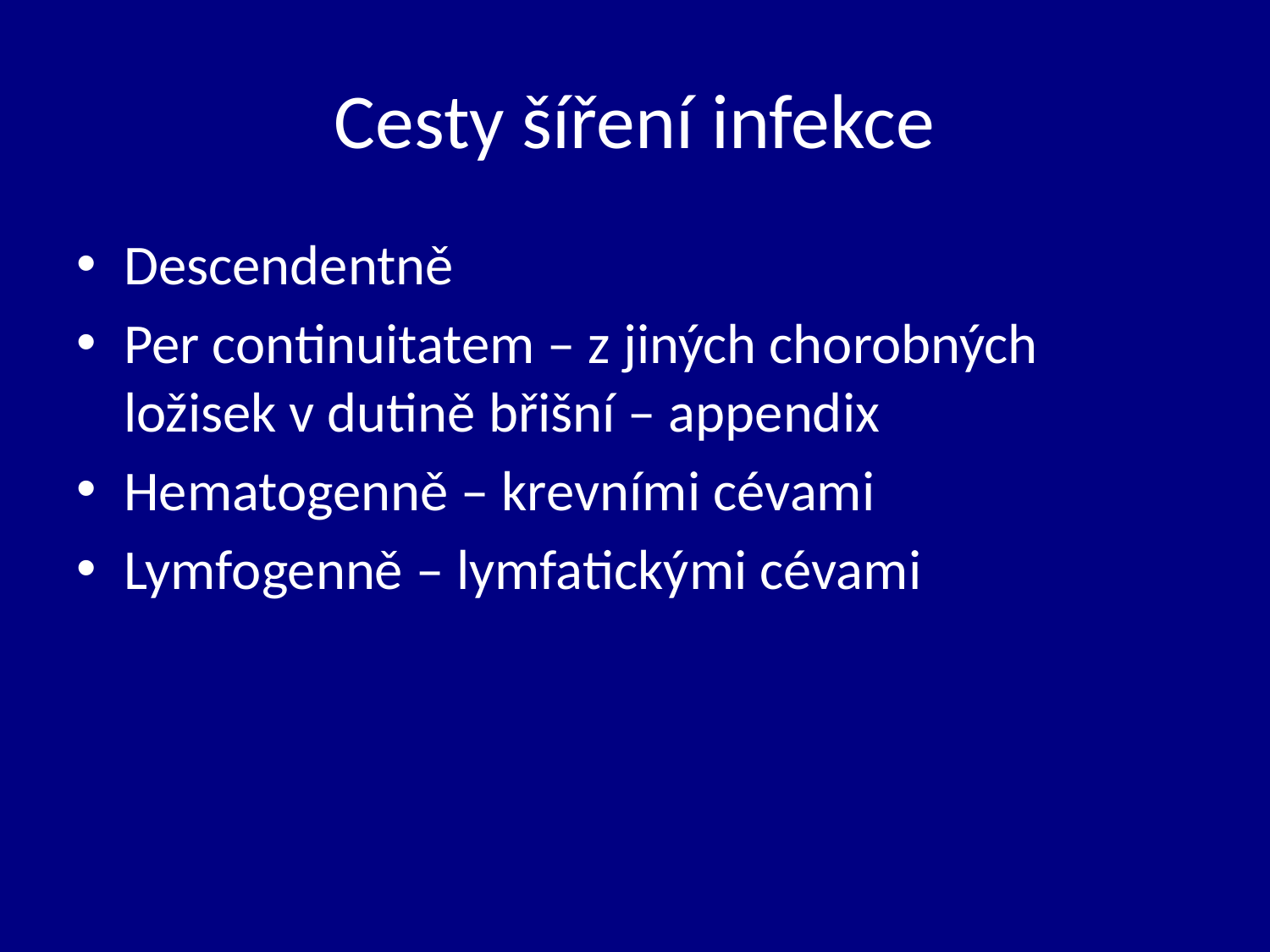

# Cesty šíření infekce
Descendentně
Per continuitatem – z jiných chorobných ložisek v dutině břišní – appendix
Hematogenně – krevními cévami
Lymfogenně – lymfatickými cévami